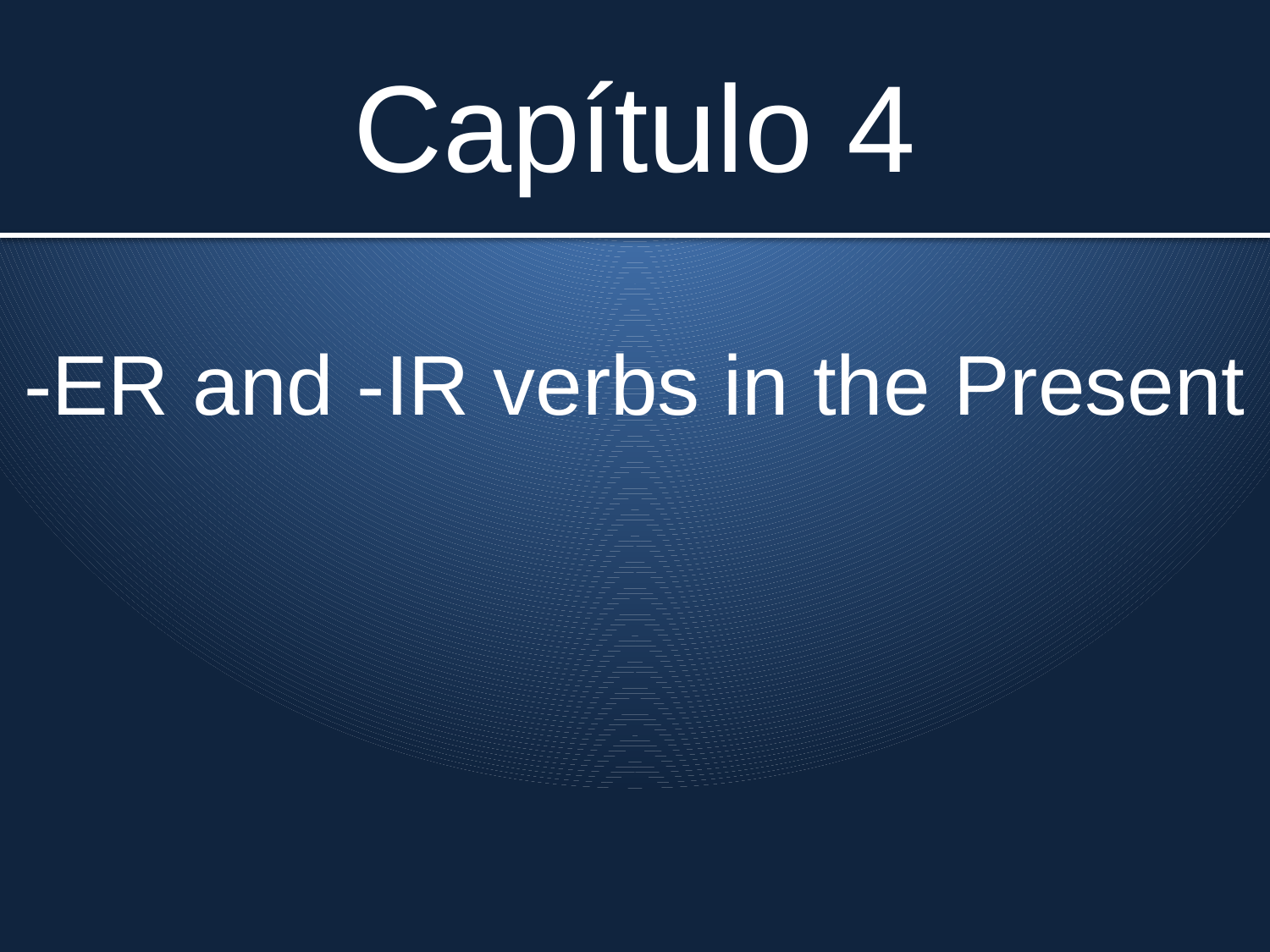

# Capítulo 4
-ER and -IR verbs in the Present